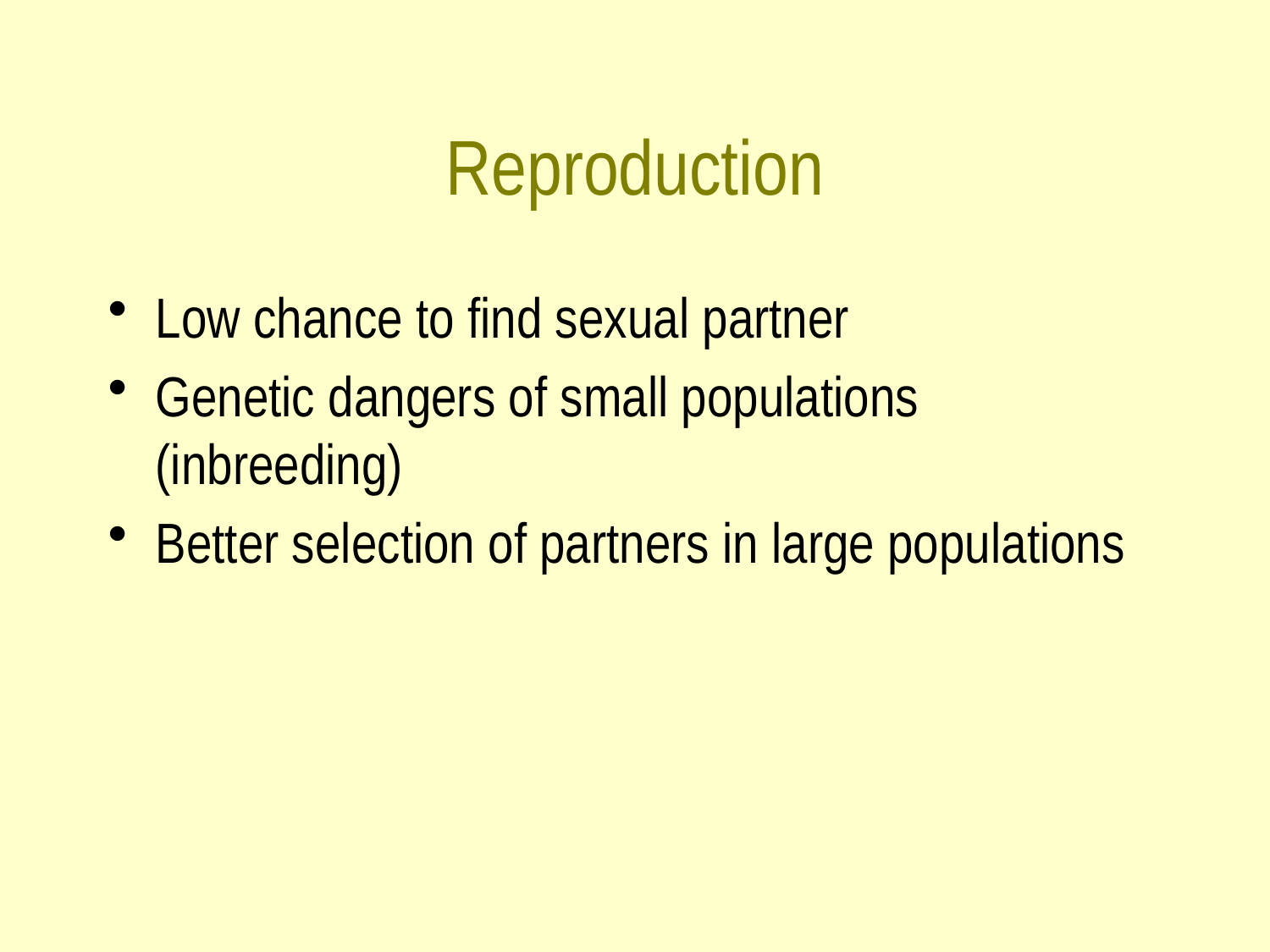

# Reproduction
Low chance to find sexual partner
Genetic dangers of small populations (inbreeding)
Better selection of partners in large populations